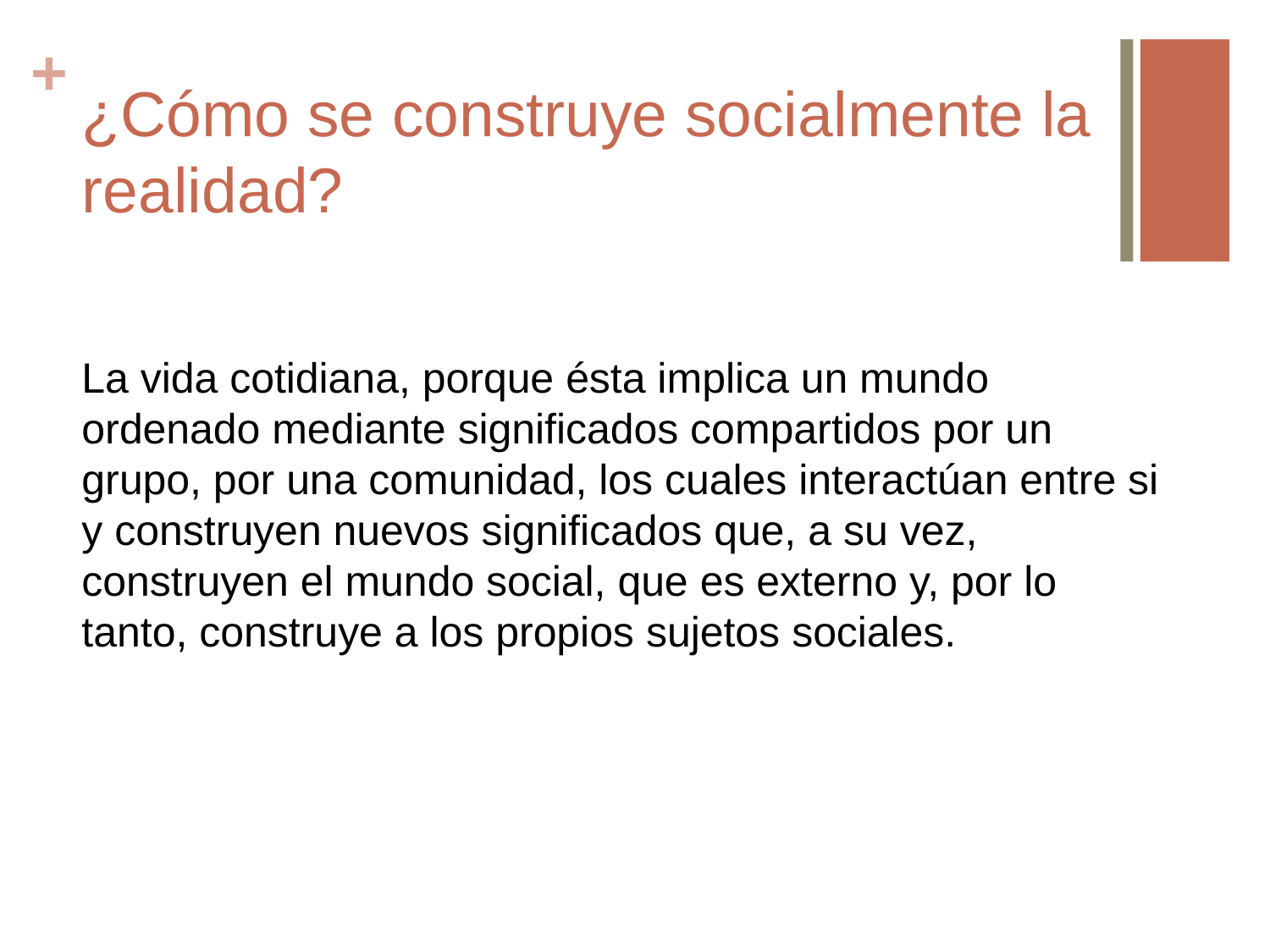

# ¿Cómo se construye socialmente la realidad?

La vida cotidiana, porque ésta implica un mundo ordenado mediante significados compartidos por un grupo, por una comunidad, los cuales interactúan entre si y construyen nuevos significados que, a su vez, construyen el mundo social, que es externo y, por lo tanto, construye a los propios sujetos sociales.